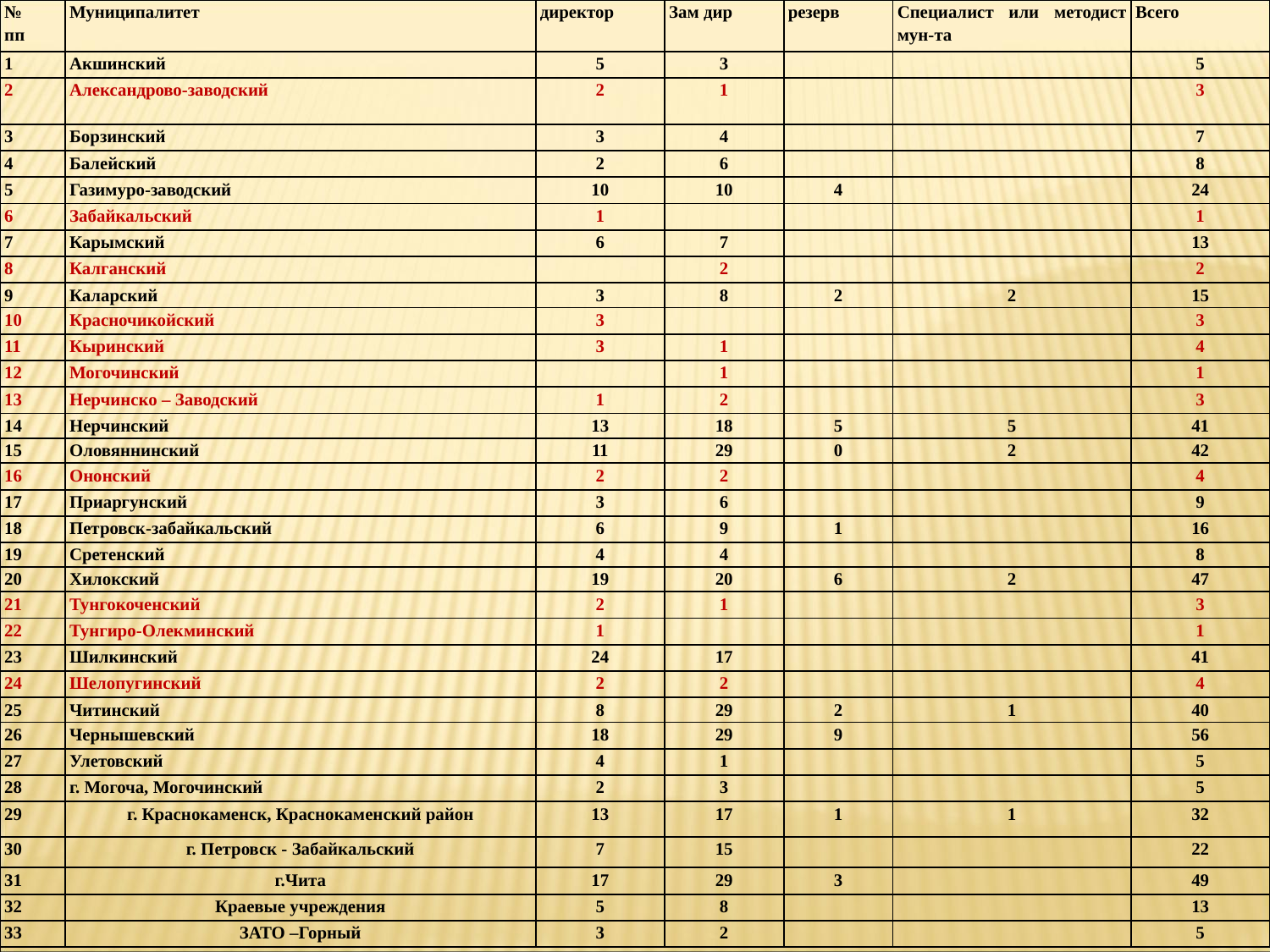

| № пп | Муниципалитет | директор | Зам дир | резерв | Специалист или методист мун-та | Всего |
| --- | --- | --- | --- | --- | --- | --- |
| 1 | Акшинский | 5 | 3 |  |  | 5 |
| 2 | Александрово-заводский | 2 | 1 |  |  | 3 |
| 3 | Борзинский | 3 | 4 |  |  | 7 |
| 4 | Балейский | 2 | 6 |  |  | 8 |
| 5 | Газимуро-заводский | 10 | 10 | 4 |  | 24 |
| 6 | Забайкальский | 1 |  |  |  | 1 |
| 7 | Карымский | 6 | 7 |  |  | 13 |
| 8 | Калганский |  | 2 |  |  | 2 |
| 9 | Каларский | 3 | 8 | 2 | 2 | 15 |
| 10 | Красночикойский | 3 |  |  |  | 3 |
| 11 | Кыринский | 3 | 1 |  |  | 4 |
| 12 | Могочинский |  | 1 |  |  | 1 |
| 13 | Нерчинско – Заводский | 1 | 2 |  |  | 3 |
| 14 | Нерчинский | 13 | 18 | 5 | 5 | 41 |
| 15 | Оловяннинский | 11 | 29 | 0 | 2 | 42 |
| 16 | Ононский | 2 | 2 |  |  | 4 |
| 17 | Приаргунский | 3 | 6 |  |  | 9 |
| 18 | Петровск-забайкальский | 6 | 9 | 1 |  | 16 |
| 19 | Сретенский | 4 | 4 |  |  | 8 |
| 20 | Хилокский | 19 | 20 | 6 | 2 | 47 |
| 21 | Тунгокоченский | 2 | 1 |  |  | 3 |
| 22 | Тунгиро-Олекминский | 1 |  |  |  | 1 |
| 23 | Шилкинский | 24 | 17 |  |  | 41 |
| 24 | Шелопугинский | 2 | 2 |  |  | 4 |
| 25 | Читинский | 8 | 29 | 2 | 1 | 40 |
| 26 | Чернышевский | 18 | 29 | 9 |  | 56 |
| 27 | Улетовский | 4 | 1 |  |  | 5 |
| 28 | г. Могоча, Могочинский | 2 | 3 |  |  | 5 |
| 29 | г. Краснокаменск, Краснокаменский район | 13 | 17 | 1 | 1 | 32 |
| 30 | г. Петровск - Забайкальский | 7 | 15 |  |  | 22 |
| 31 | г.Чита | 17 | 29 | 3 |  | 49 |
| 32 | Краевые учреждения | 5 | 8 |  |  | 13 |
| 33 | ЗАТО –Горный | 3 | 2 |  |  | 5 |